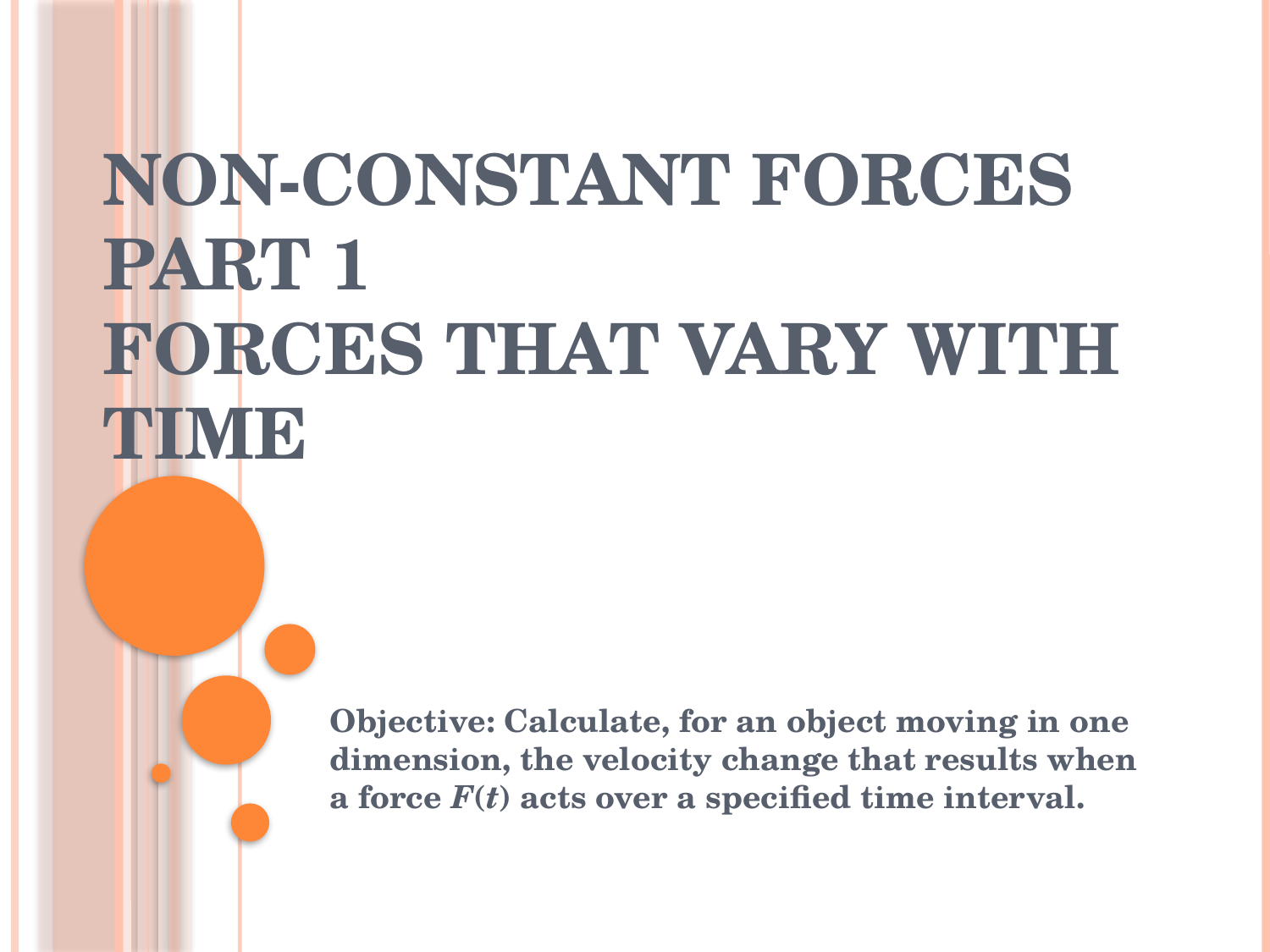

# Non-Constant Forces Part 1 Forces that vary with time
Objective: Calculate, for an object moving in one dimension, the velocity change that results when a force F(t) acts over a specified time interval.